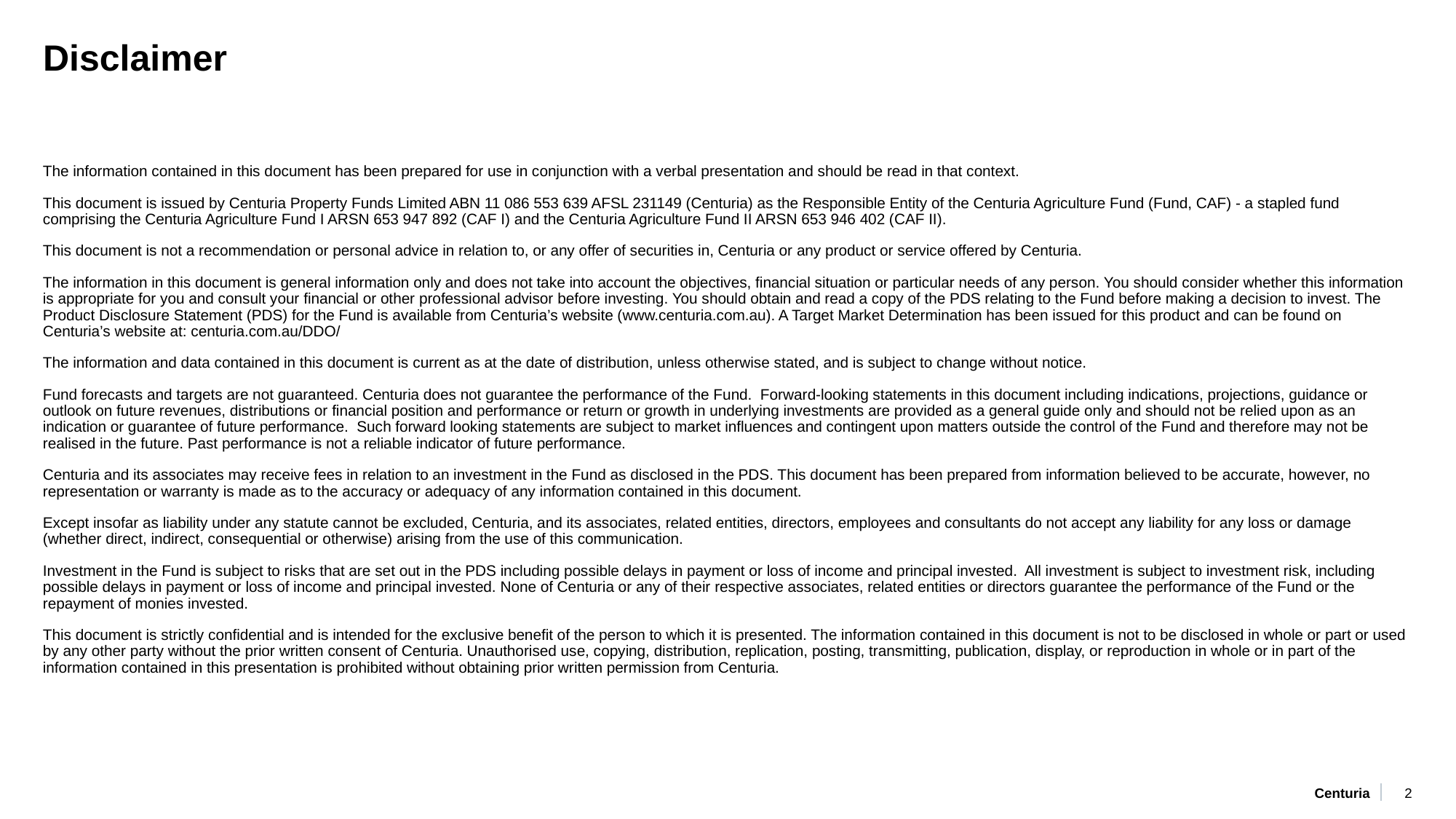

# Disclaimer
The information contained in this document has been prepared for use in conjunction with a verbal presentation and should be read in that context.
This document is issued by Centuria Property Funds Limited ABN 11 086 553 639 AFSL 231149 (Centuria) as the Responsible Entity of the Centuria Agriculture Fund (Fund, CAF) - a stapled fund comprising the Centuria Agriculture Fund I ARSN 653 947 892 (CAF I) and the Centuria Agriculture Fund II ARSN 653 946 402 (CAF II).
This document is not a recommendation or personal advice in relation to, or any offer of securities in, Centuria or any product or service offered by Centuria.
The information in this document is general information only and does not take into account the objectives, financial situation or particular needs of any person. You should consider whether this information is appropriate for you and consult your financial or other professional advisor before investing. You should obtain and read a copy of the PDS relating to the Fund before making a decision to invest. The Product Disclosure Statement (PDS) for the Fund is available from Centuria’s website (www.centuria.com.au). A Target Market Determination has been issued for this product and can be found on Centuria’s website at: centuria.com.au/DDO/
The information and data contained in this document is current as at the date of distribution, unless otherwise stated, and is subject to change without notice.
Fund forecasts and targets are not guaranteed. Centuria does not guarantee the performance of the Fund.  Forward-looking statements in this document including indications, projections, guidance or outlook on future revenues, distributions or financial position and performance or return or growth in underlying investments are provided as a general guide only and should not be relied upon as an indication or guarantee of future performance.  Such forward looking statements are subject to market influences and contingent upon matters outside the control of the Fund and therefore may not be realised in the future. Past performance is not a reliable indicator of future performance.
Centuria and its associates may receive fees in relation to an investment in the Fund as disclosed in the PDS. This document has been prepared from information believed to be accurate, however, no representation or warranty is made as to the accuracy or adequacy of any information contained in this document.
Except insofar as liability under any statute cannot be excluded, Centuria, and its associates, related entities, directors, employees and consultants do not accept any liability for any loss or damage (whether direct, indirect, consequential or otherwise) arising from the use of this communication.
Investment in the Fund is subject to risks that are set out in the PDS including possible delays in payment or loss of income and principal invested.  All investment is subject to investment risk, including possible delays in payment or loss of income and principal invested. None of Centuria or any of their respective associates, related entities or directors guarantee the performance of the Fund or the repayment of monies invested.
This document is strictly confidential and is intended for the exclusive benefit of the person to which it is presented. The information contained in this document is not to be disclosed in whole or part or used by any other party without the prior written consent of Centuria. Unauthorised use, copying, distribution, replication, posting, transmitting, publication, display, or reproduction in whole or in part of the information contained in this presentation is prohibited without obtaining prior written permission from Centuria.